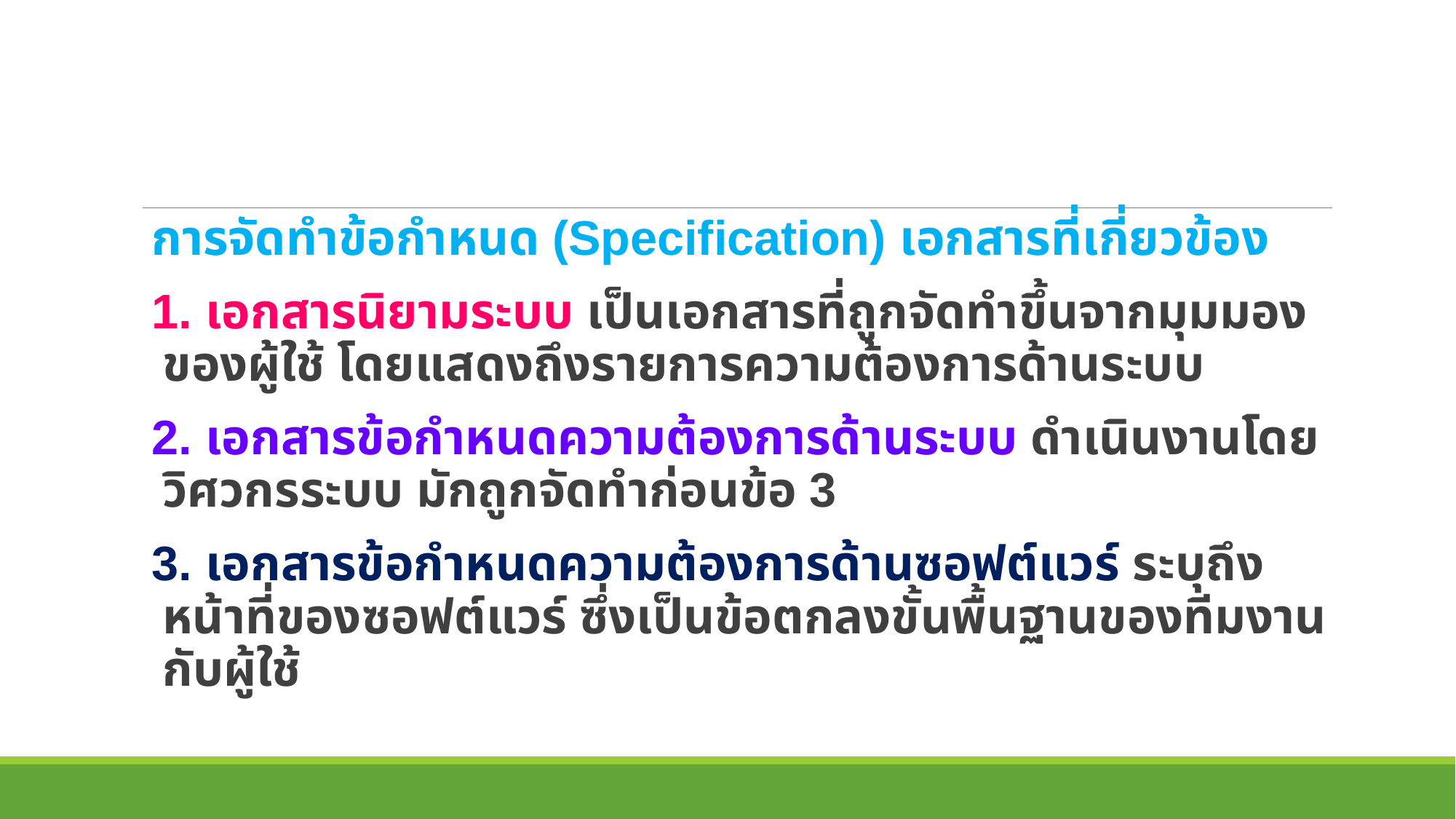

การจัดทำข้อกำหนด (Specification) เอกสารที่เกี่ยวข้อง
1. เอกสารนิยามระบบ เป็นเอกสารที่ถูกจัดทำขึ้นจากมุมมองของผู้ใช้ โดยแสดงถึงรายการความต้องการด้านระบบ
2. เอกสารข้อกำหนดความต้องการด้านระบบ ดำเนินงานโดยวิศวกรระบบ มักถูกจัดทำก่อนข้อ 3
3. เอกสารข้อกำหนดความต้องการด้านซอฟต์แวร์ ระบุถึงหน้าที่ของซอฟต์แวร์ ซึ่งเป็นข้อตกลงขั้นพื้นฐานของทีมงานกับผู้ใช้